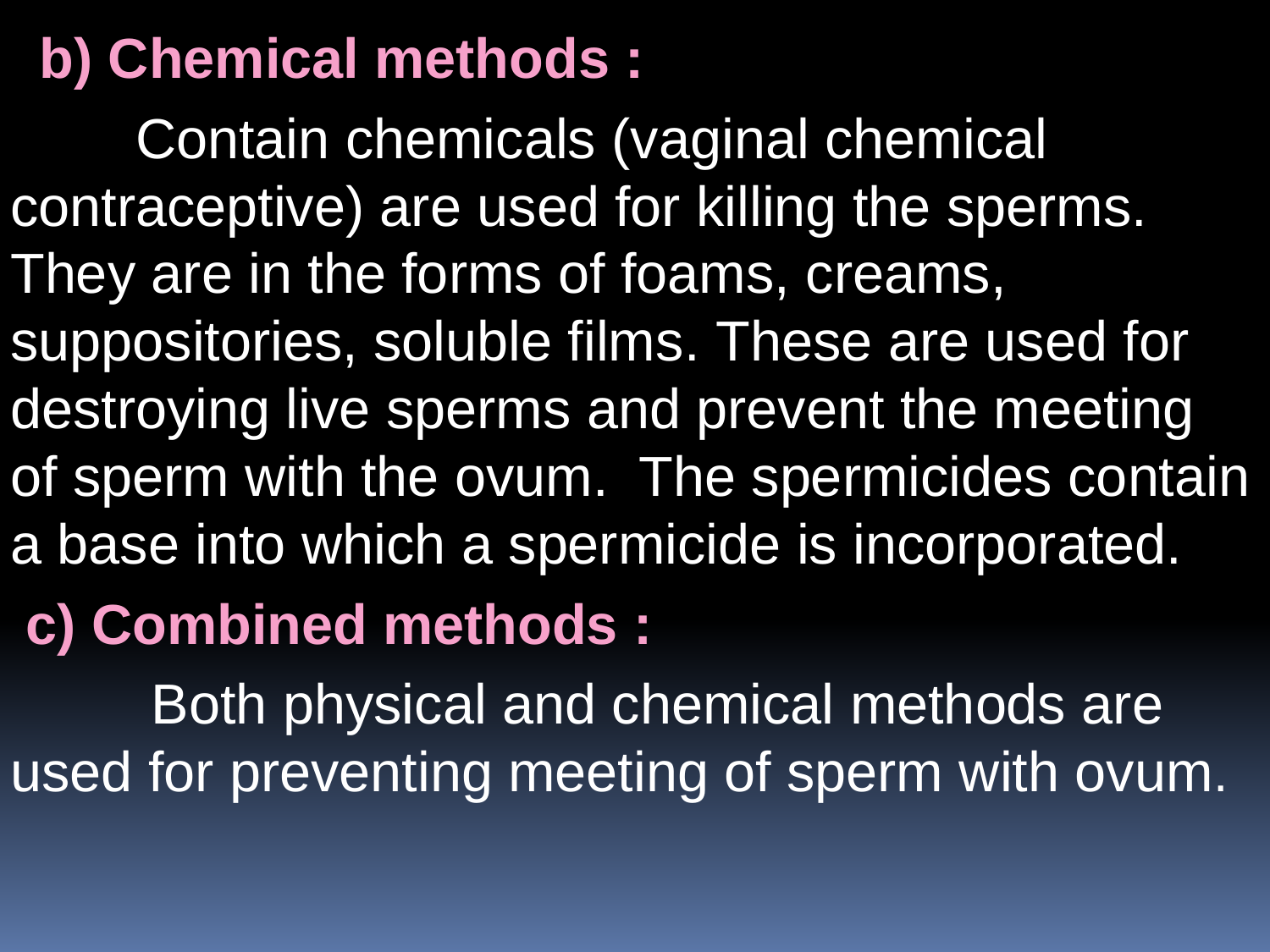

# b) Chemical methods :
        Contain chemicals (vaginal chemical contraceptive) are used for killing the sperms.  They are in the forms of foams, creams, suppositories, soluble films. These are used for destroying live sperms and prevent the meeting of sperm with the ovum.  The spermicides contain a base into which a spermicide is incorporated.
 c) Combined methods :
         Both physical and chemical methods are used for preventing meeting of sperm with ovum.